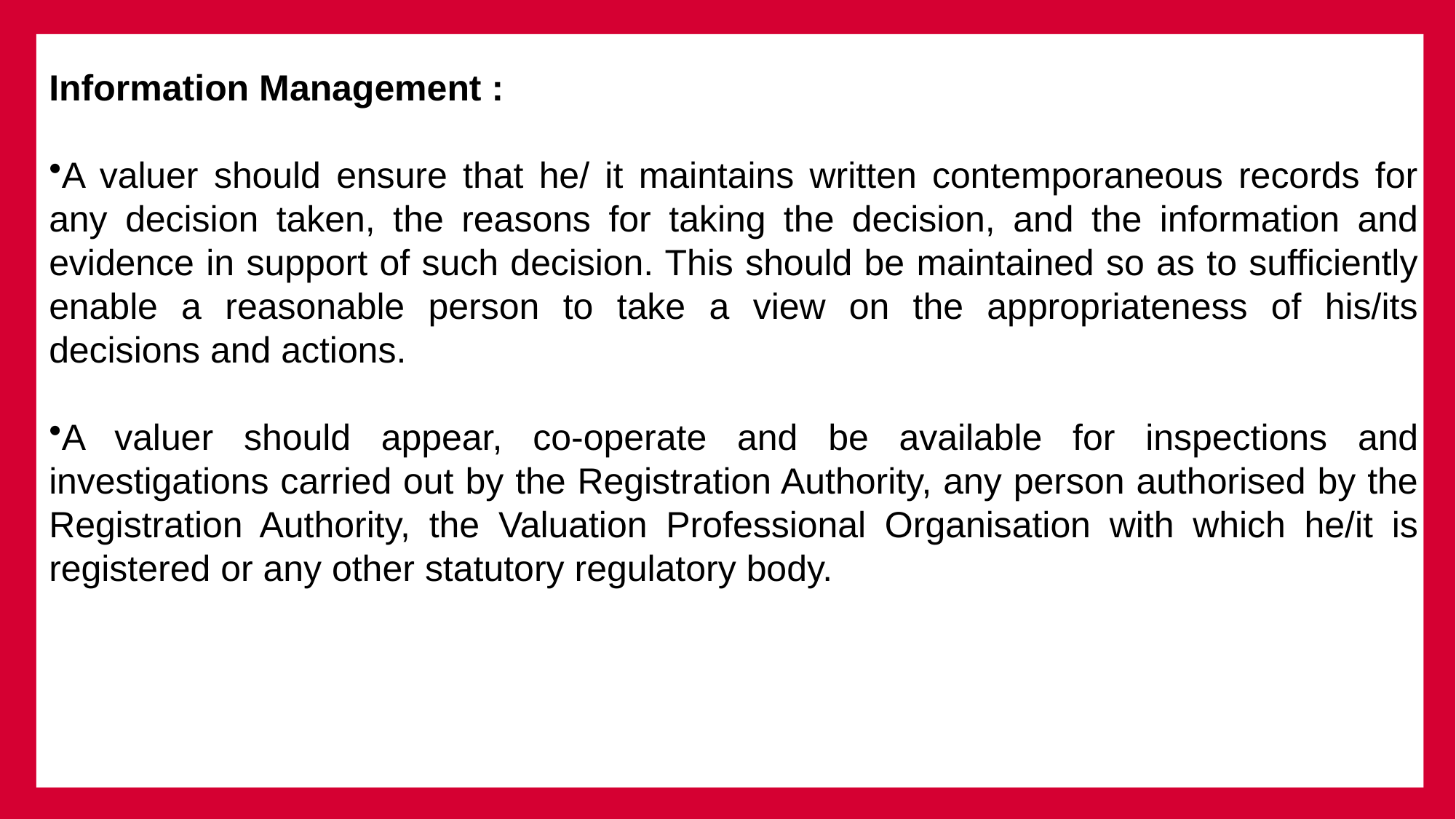

Information Management :

A valuer should ensure that he/ it maintains written contemporaneous records for any decision taken, the reasons for taking the decision, and the information and evidence in support of such decision. This should be maintained so as to sufficiently enable a reasonable person to take a view on the appropriateness of his/its decisions and actions.

A valuer should appear, co-operate and be available for inspections and investigations carried out by the Registration Authority, any person authorised by the Registration Authority, the Valuation Professional Organisation with which he/it is registered or any other statutory regulatory body.